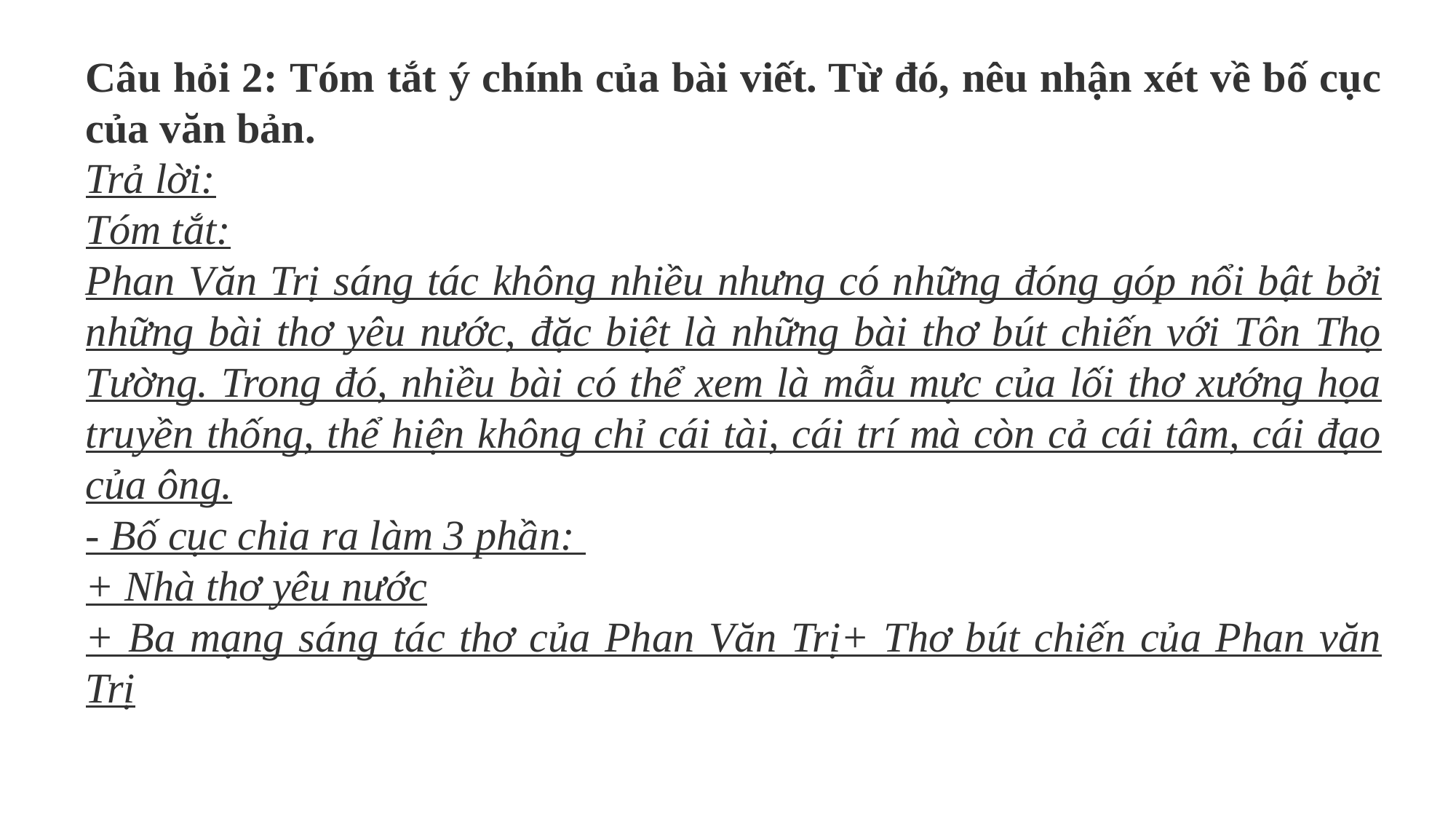

Câu hỏi 2: Tóm tắt ý chính của bài viết. Từ đó, nêu nhận xét về bố cục của văn bản.
Trả lời:Tóm tắt:Phan Văn Trị sáng tác không nhiều nhưng có những đóng góp nổi bật bởi những bài thơ yêu nước, đặc biệt là những bài thơ bút chiến với Tôn Thọ Tường. Trong đó, nhiều bài có thể xem là mẫu mực của lối thơ xướng họa truyền thống, thể hiện không chỉ cái tài, cái trí mà còn cả cái tâm, cái đạo của ông.- Bố cục chia ra làm 3 phần: + Nhà thơ yêu nước+ Ba mạng sáng tác thơ của Phan Văn Trị+ Thơ bút chiến của Phan văn Trị